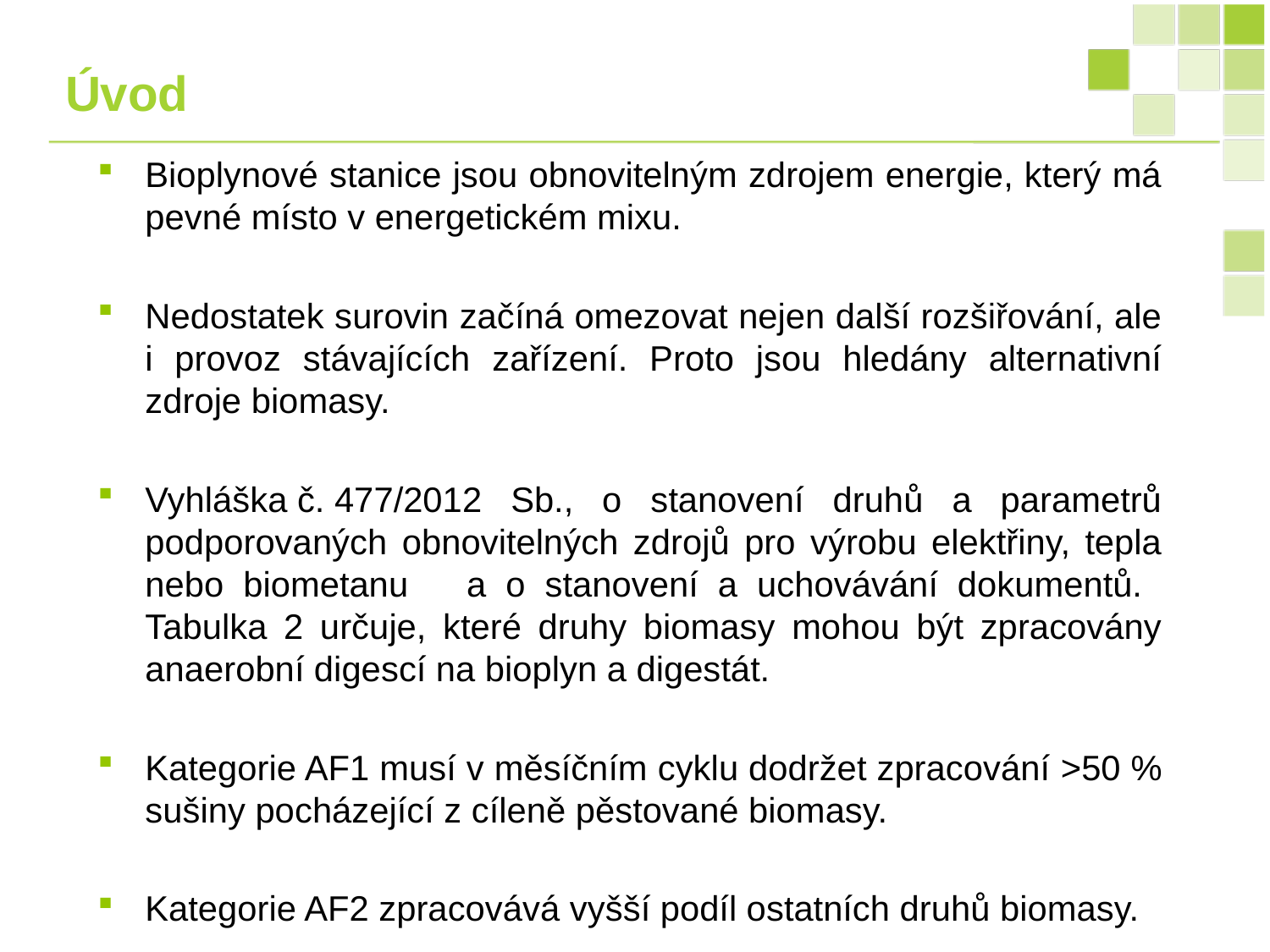

Úvod
Bioplynové stanice jsou obnovitelným zdrojem energie, který má pevné místo v energetickém mixu.

Nedostatek surovin začíná omezovat nejen další rozšiřování, ale i provoz stávajících zařízení. Proto jsou hledány alternativní zdroje biomasy.

Vyhláška č. 477/2012 Sb., o stanovení druhů a parametrů podporovaných obnovitelných zdrojů pro výrobu elektřiny, tepla nebo biometanu   a o stanovení a uchovávání dokumentů.  Tabulka 2 určuje, které druhy biomasy mohou být zpracovány anaerobní digescí na bioplyn a digestát.

Kategorie AF1 musí v měsíčním cyklu dodržet zpracování >50 % sušiny pocházející z cíleně pěstované biomasy.

Kategorie AF2 zpracovává vyšší podíl ostatních druhů biomasy.